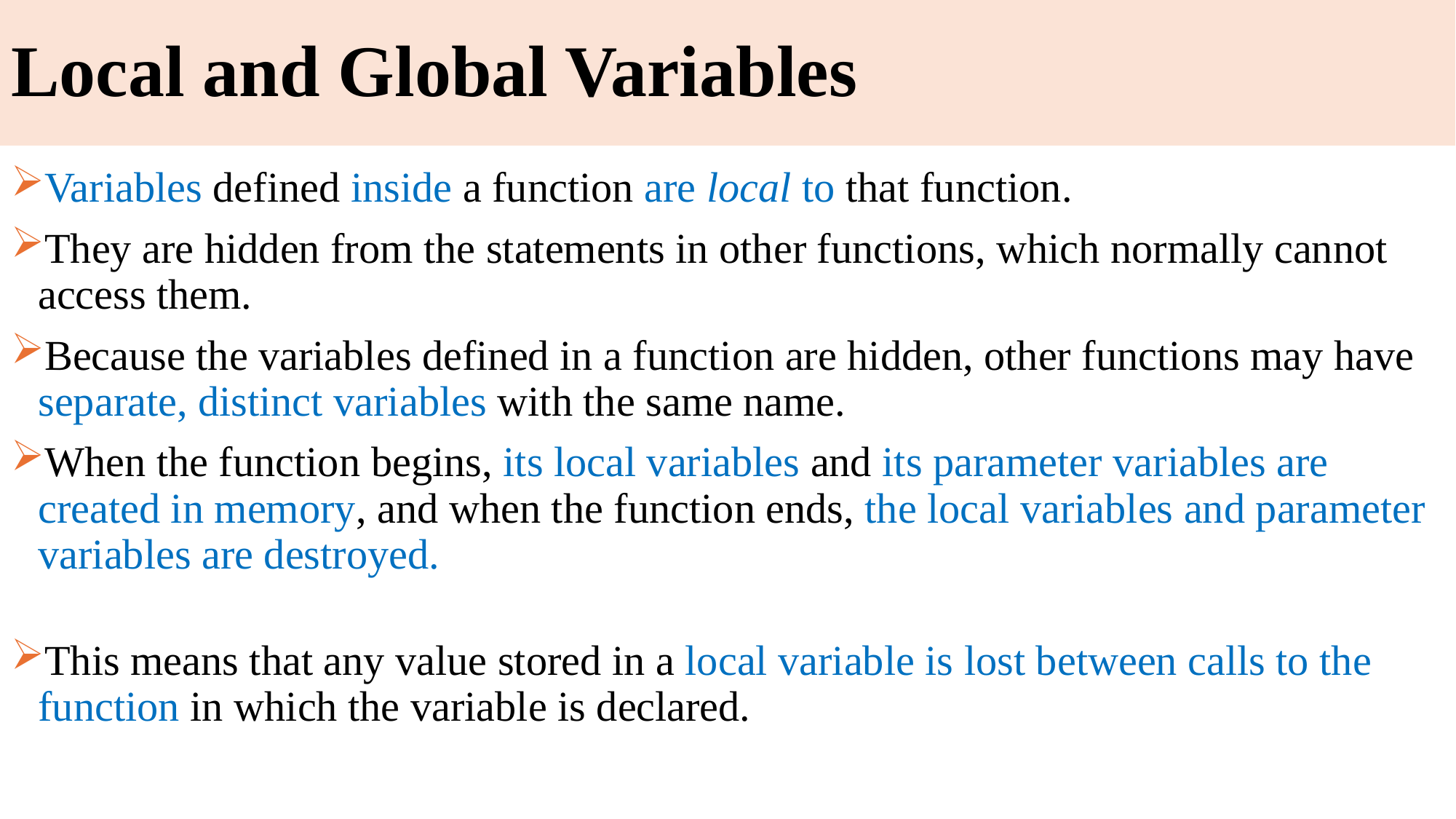

# Local and Global Variables
Variables defined inside a function are local to that function.
They are hidden from the statements in other functions, which normally cannot access them.
Because the variables defined in a function are hidden, other functions may have separate, distinct variables with the same name.
When the function begins, its local variables and its parameter variables are created in memory, and when the function ends, the local variables and parameter variables are destroyed.
This means that any value stored in a local variable is lost between calls to the function in which the variable is declared.